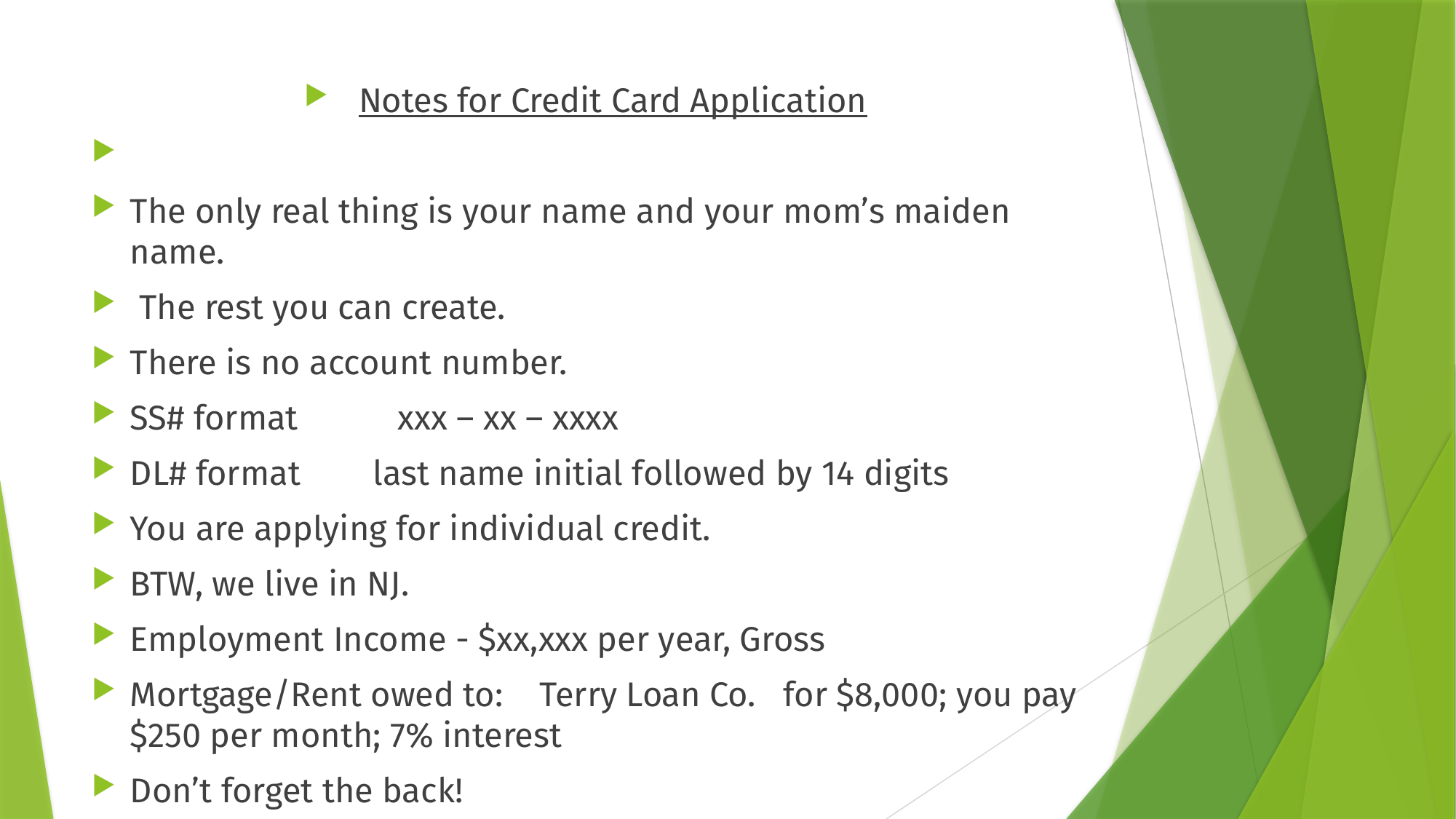

#
Notes for Credit Card Application

The only real thing is your name and your mom’s maiden name.
 The rest you can create.
There is no account number.
SS# format           xxx – xx – xxxx
DL# format        last name initial followed by 14 digits
You are applying for individual credit.
BTW, we live in NJ.
Employment Income - $xx,xxx per year, Gross
Mortgage/Rent owed to:    Terry Loan Co.   for $8,000; you pay $250 per month; 7% interest
Don’t forget the back!